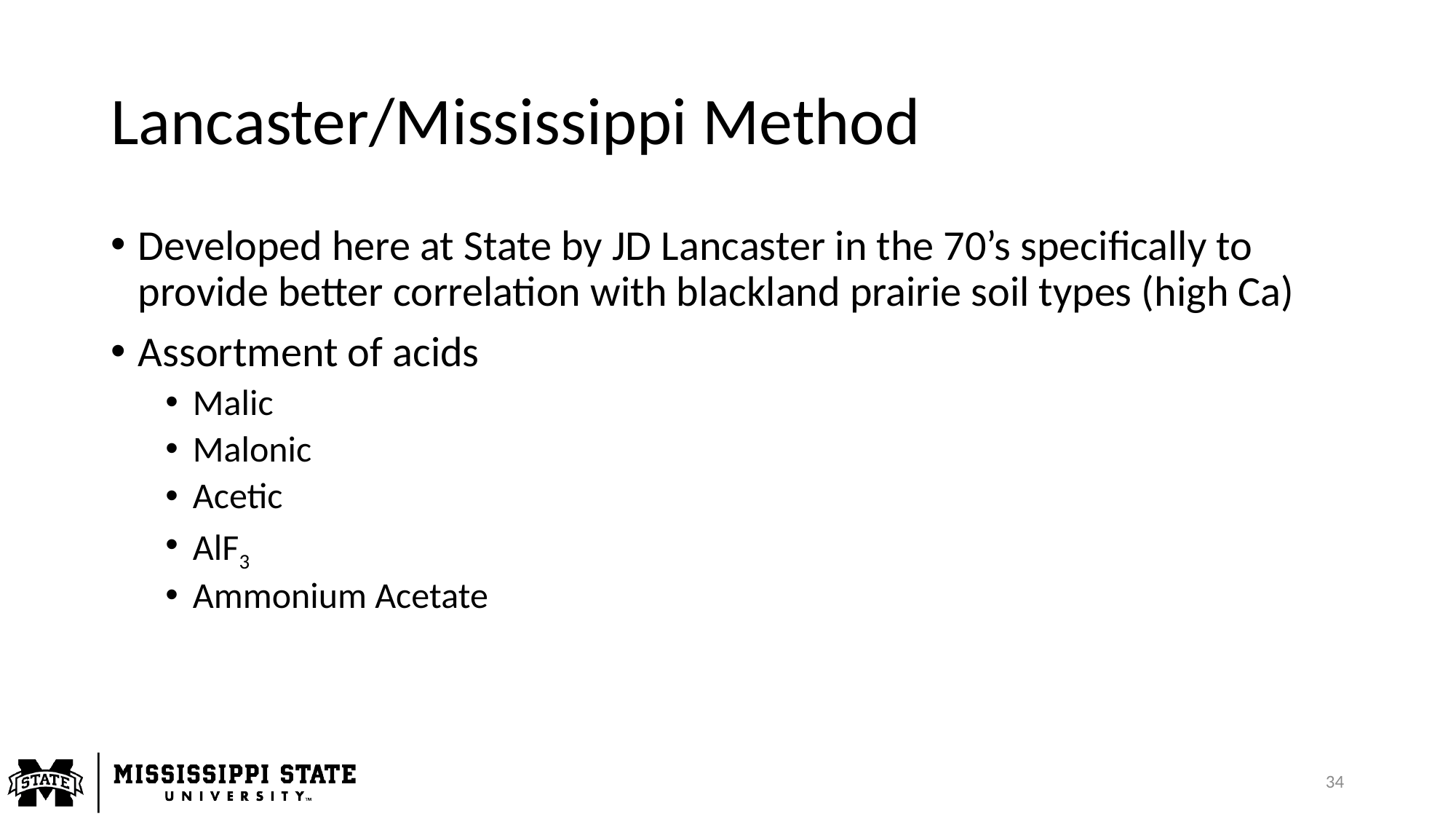

# Lancaster/Mississippi Method
Developed here at State by JD Lancaster in the 70’s specifically to provide better correlation with blackland prairie soil types (high Ca)
Assortment of acids
Malic
Malonic
Acetic
AlF3
Ammonium Acetate
34